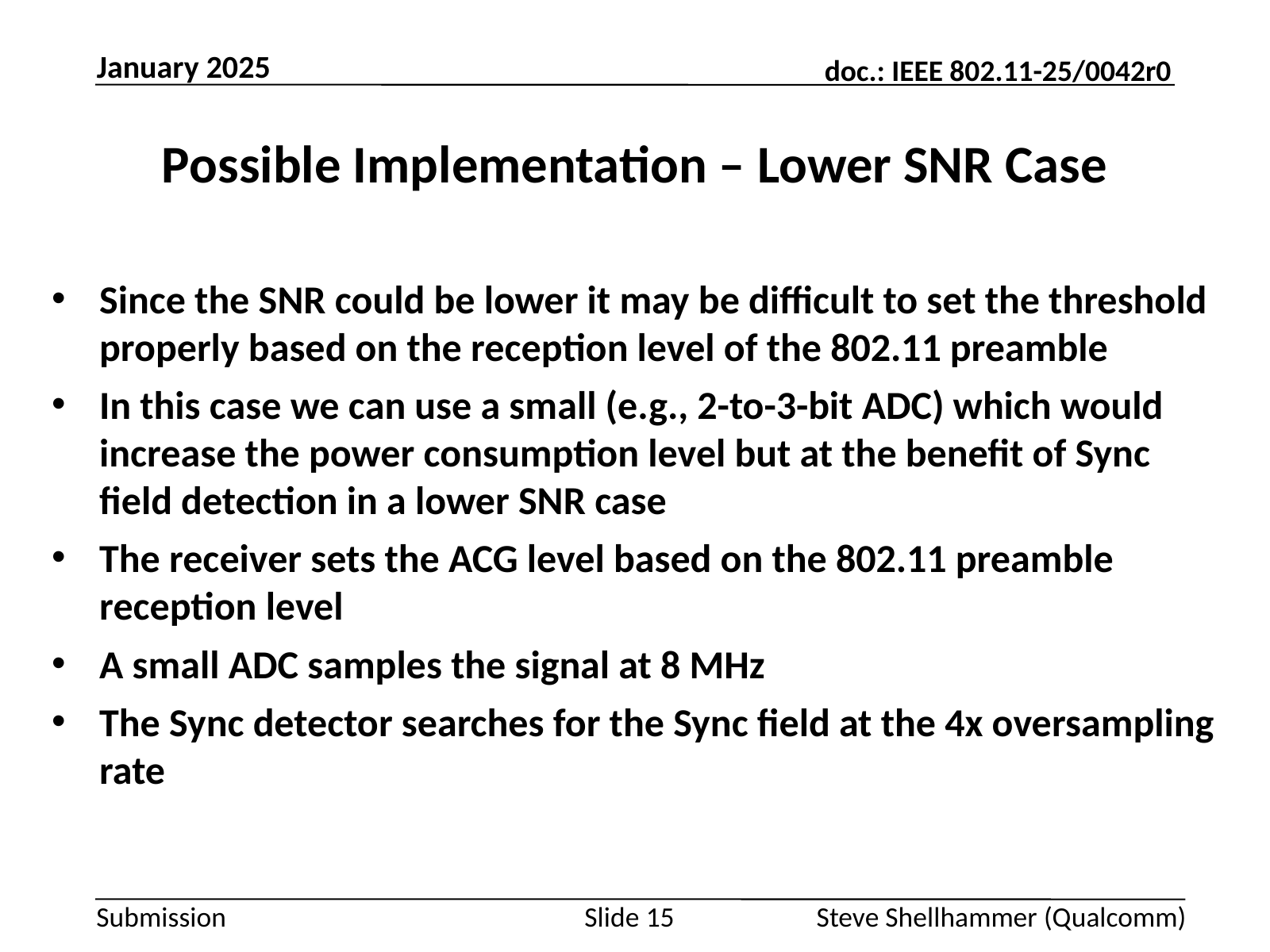

January 2025
# Possible Implementation – Lower SNR Case
Since the SNR could be lower it may be difficult to set the threshold properly based on the reception level of the 802.11 preamble
In this case we can use a small (e.g., 2-to-3-bit ADC) which would increase the power consumption level but at the benefit of Sync field detection in a lower SNR case
The receiver sets the ACG level based on the 802.11 preamble reception level
A small ADC samples the signal at 8 MHz
The Sync detector searches for the Sync field at the 4x oversampling rate
Slide 15
Steve Shellhammer (Qualcomm)